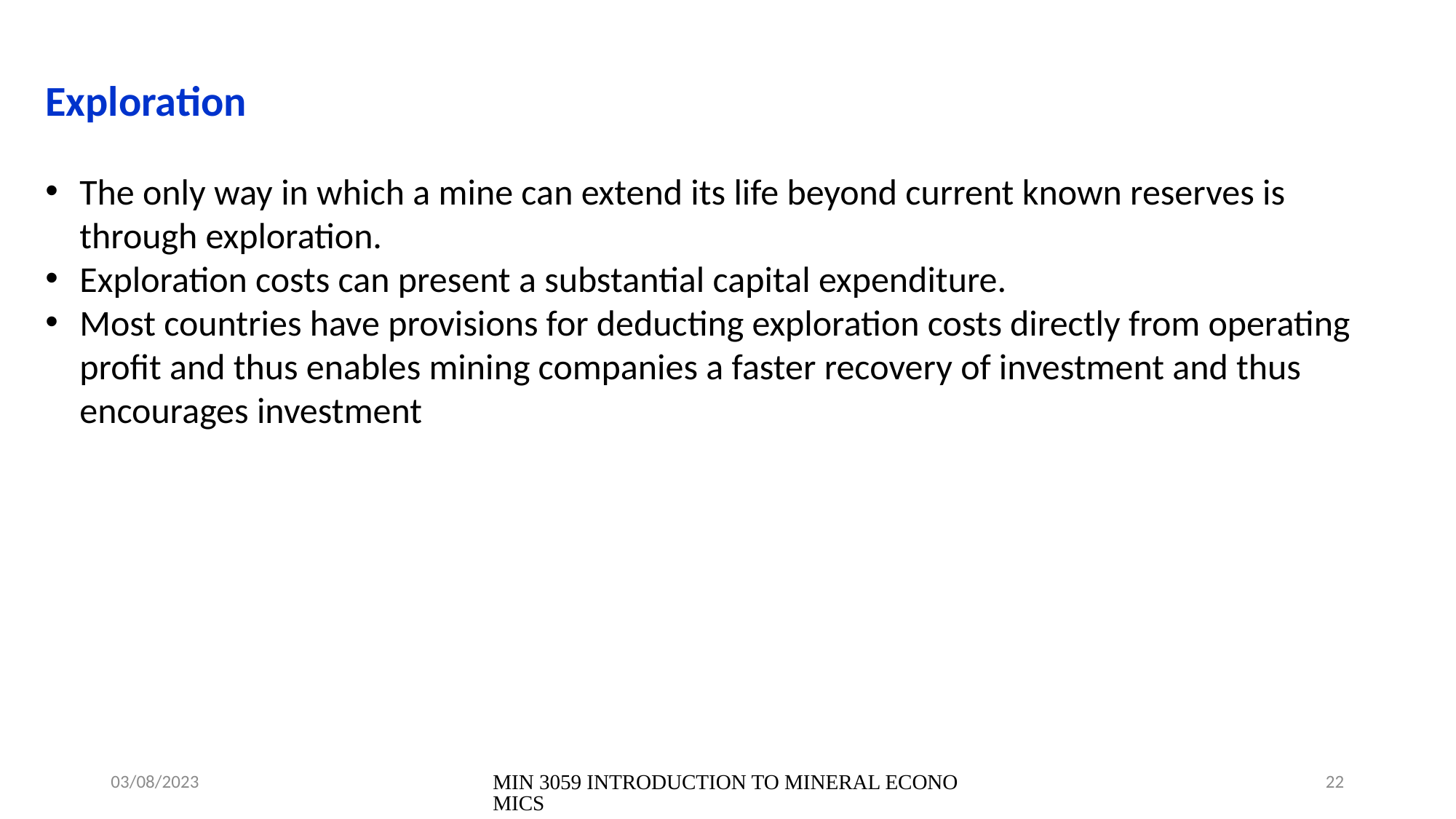

Exploration

The only way in which a mine can extend its life beyond current known reserves is through exploration.
Exploration costs can present a substantial capital expenditure.
Most countries have provisions for deducting exploration costs directly from operating profit and thus enables mining companies a faster recovery of investment and thus encourages investment
03/08/2023
MIN 3059 INTRODUCTION TO MINERAL ECONOMICS
22